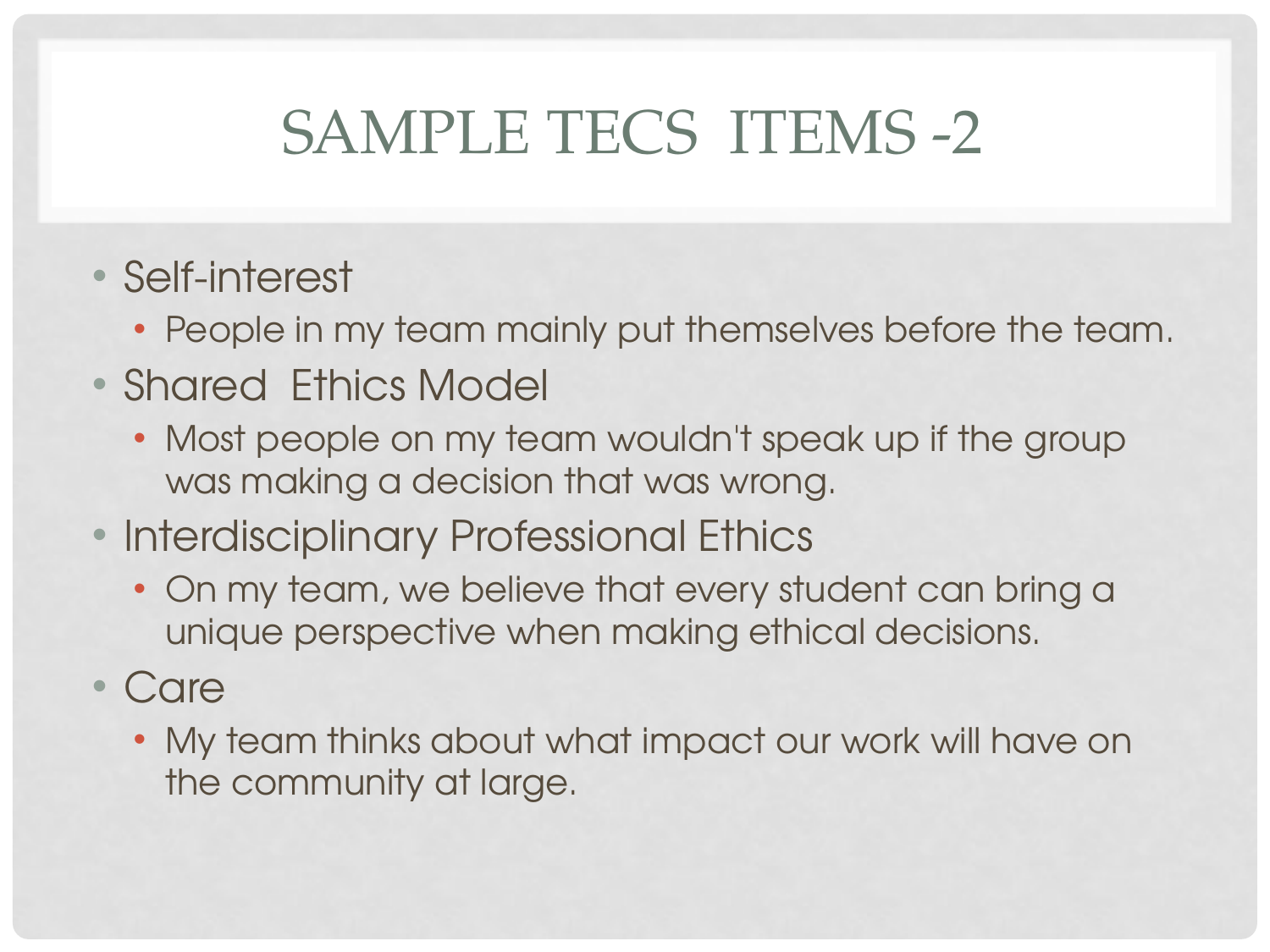

# Sample tecs  items -2
Self-interest
People in my team mainly put themselves before the team.
Shared  Ethics Model
Most people on my team wouldn't speak up if the group was making a decision that was wrong.
Interdisciplinary Professional Ethics
On my team, we believe that every student can bring a unique perspective when making ethical decisions.
Care
My team thinks about what impact our work will have on the community at large.